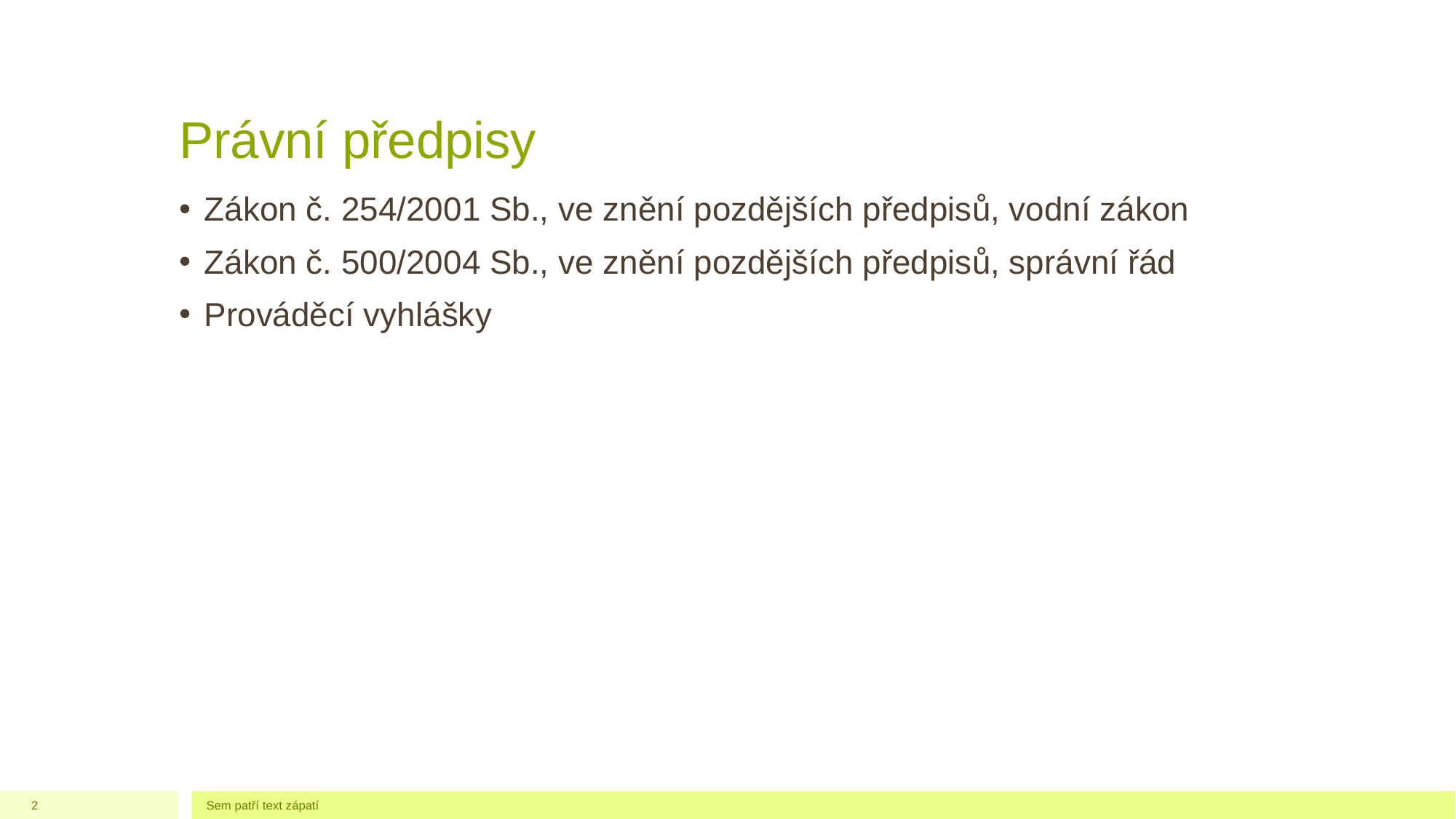

# Právní předpisy
Zákon č. 254/2001 Sb., ve znění pozdějších předpisů, vodní zákon
Zákon č. 500/2004 Sb., ve znění pozdějších předpisů, správní řád
Prováděcí vyhlášky
2

Sem patří text zápatí